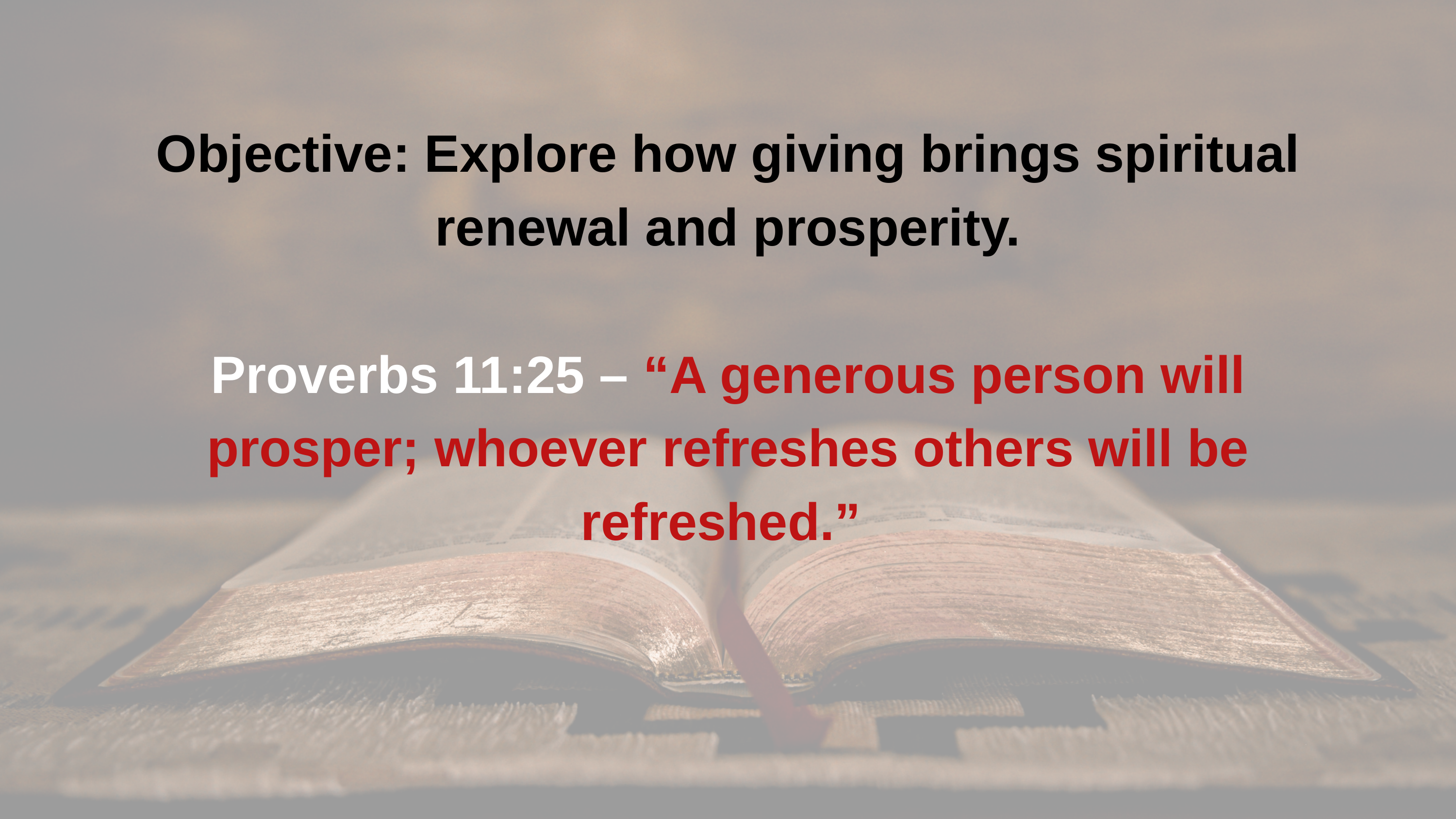

Objective: Explore how giving brings spiritual renewal and prosperity.

Proverbs 11:25 – “A generous person will prosper; whoever refreshes others will be refreshed.”